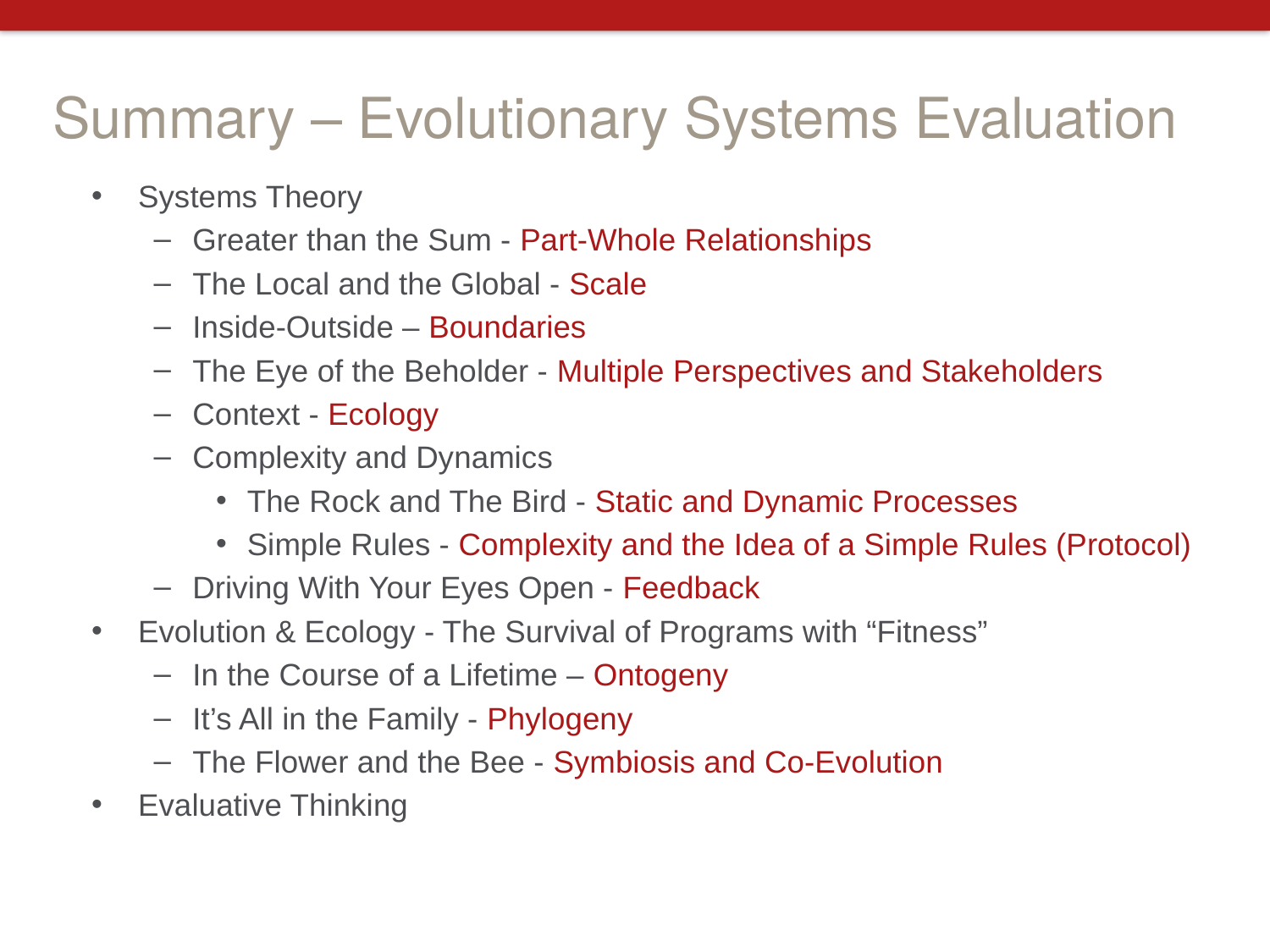

# Summary – Evolutionary Systems Evaluation
Systems Theory
Greater than the Sum - Part-Whole Relationships
The Local and the Global - Scale
Inside-Outside – Boundaries
The Eye of the Beholder - Multiple Perspectives and Stakeholders
Context - Ecology
Complexity and Dynamics
The Rock and The Bird - Static and Dynamic Processes
Simple Rules - Complexity and the Idea of a Simple Rules (Protocol)
Driving With Your Eyes Open - Feedback
Evolution & Ecology - The Survival of Programs with “Fitness”
In the Course of a Lifetime – Ontogeny
It’s All in the Family - Phylogeny
The Flower and the Bee - Symbiosis and Co-Evolution
Evaluative Thinking